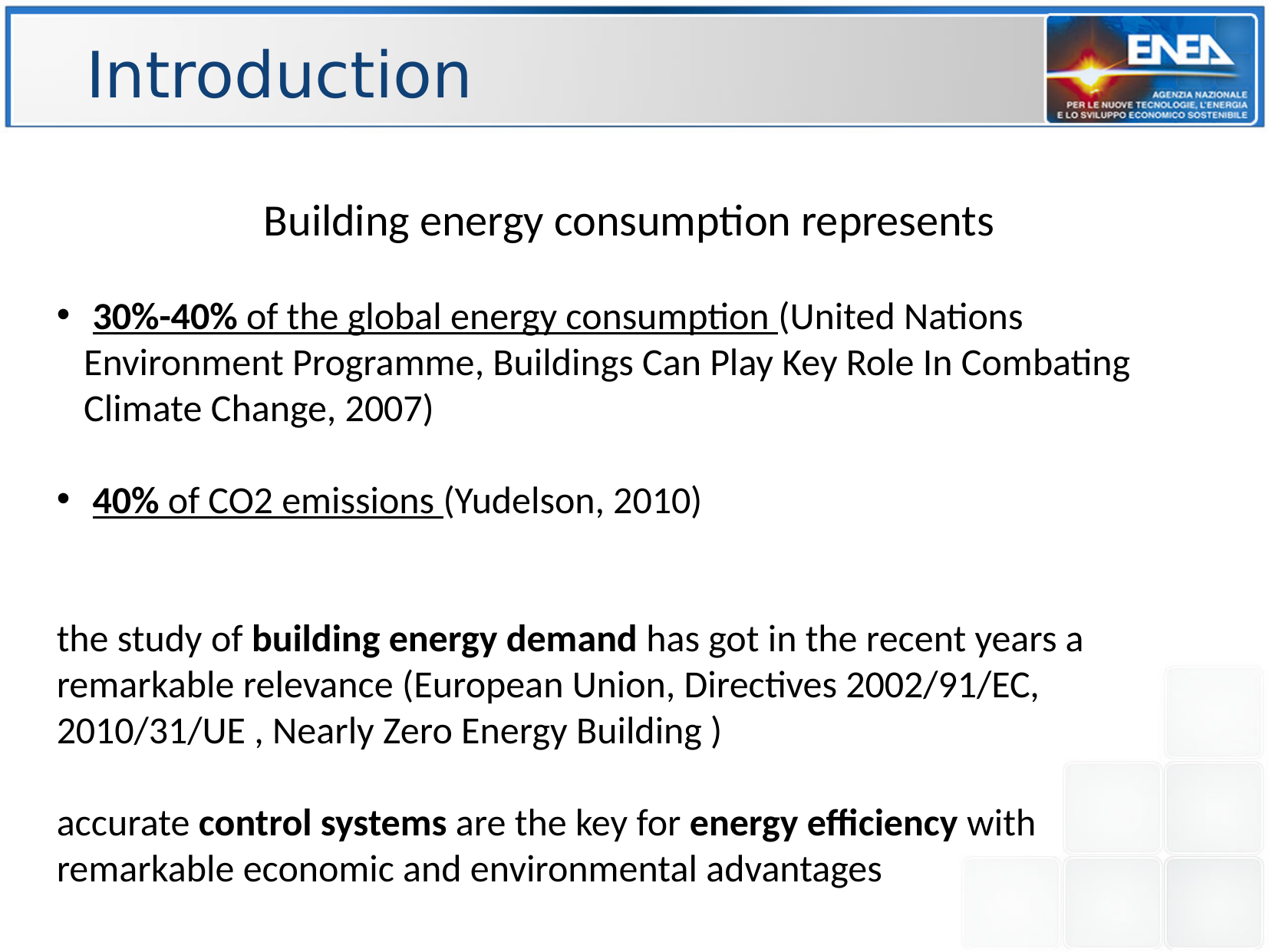

Introduction
Building energy consumption represents

 30%-40% of the global energy consumption (United Nations Environment Programme, Buildings Can Play Key Role In Combating Climate Change, 2007)

 40% of CO2 emissions (Yudelson, 2010)

the study of building energy demand has got in the recent years a remarkable relevance (European Union, Directives 2002/91/EC, 2010/31/UE , Nearly Zero Energy Building )

accurate control systems are the key for energy efficiency with remarkable economic and environmental advantages